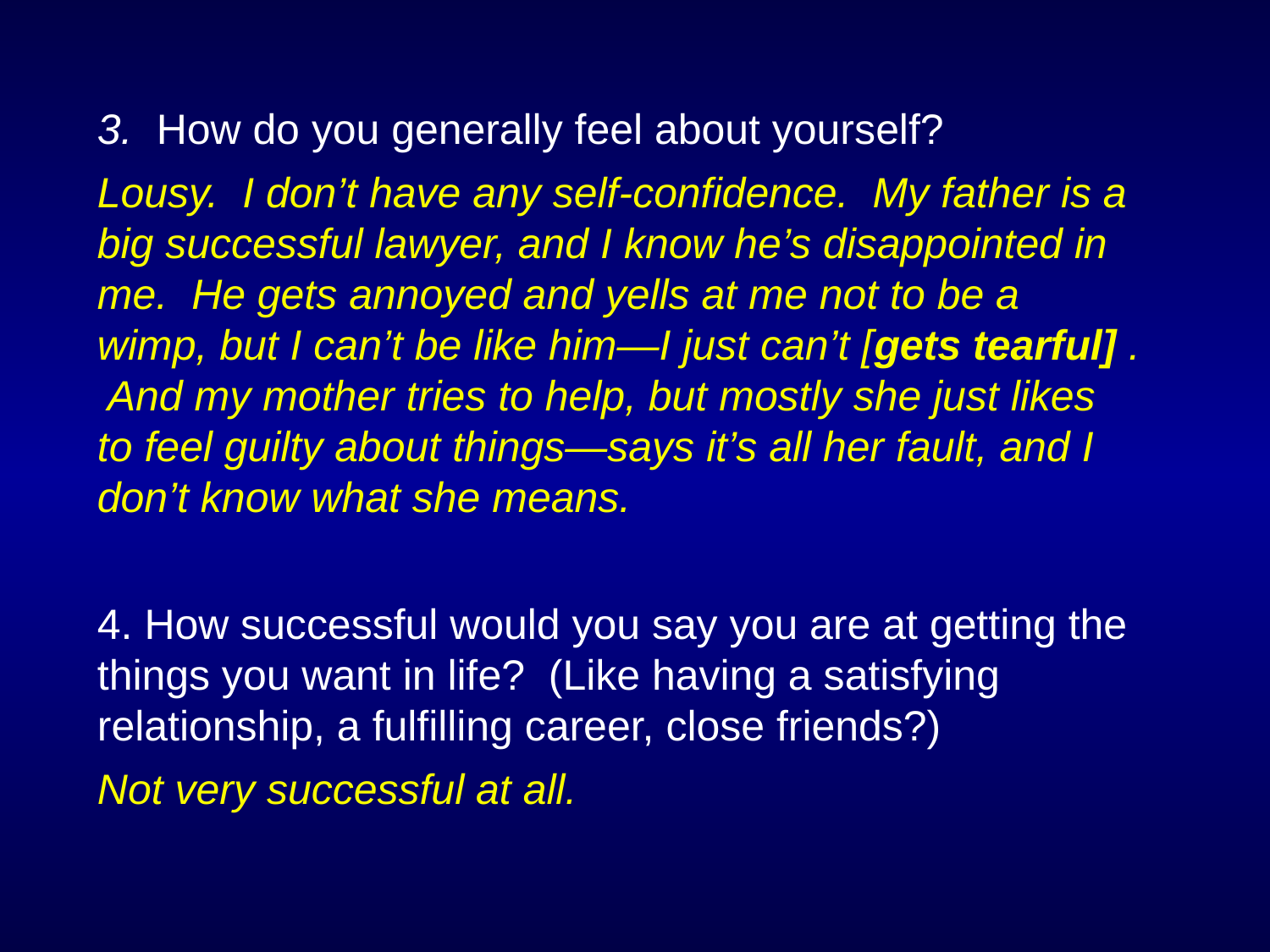

3.  How do you generally feel about yourself?
Lousy.  I don’t have any self-confidence.  My father is a big successful lawyer, and I know he’s disappointed in me.  He gets annoyed and yells at me not to be a wimp, but I can’t be like him—I just can’t [gets tearful] .  And my mother tries to help, but mostly she just likes to feel guilty about things—says it’s all her fault, and I don’t know what she means.

4. How successful would you say you are at getting the things you want in life?  (Like having a satisfying relationship, a fulfilling career, close friends?)
Not very successful at all.